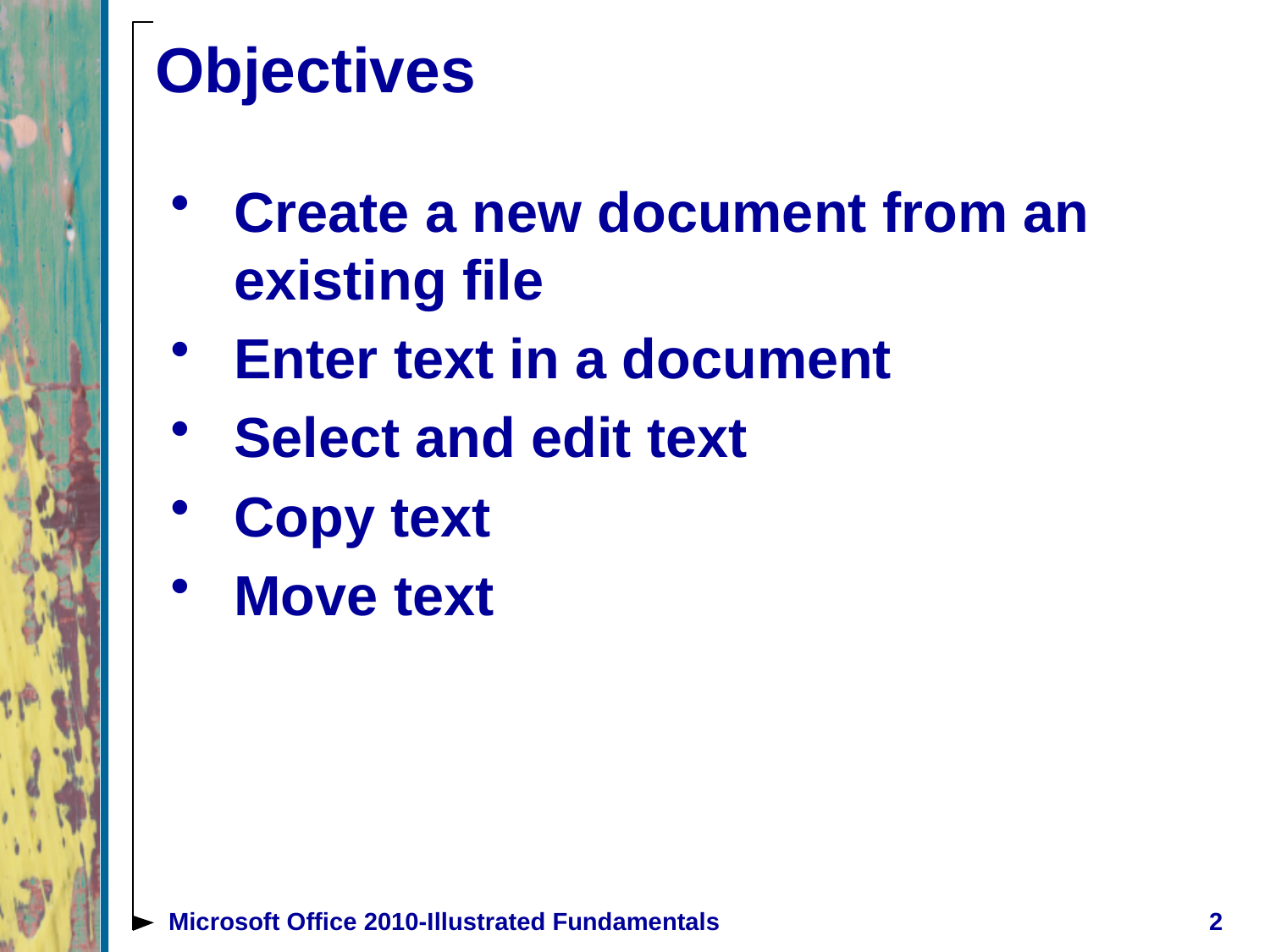

# Objectives
Create a new document from an existing file
Enter text in a document
Select and edit text
Copy text
Move text
Microsoft Office 2010-Illustrated Fundamentals
2